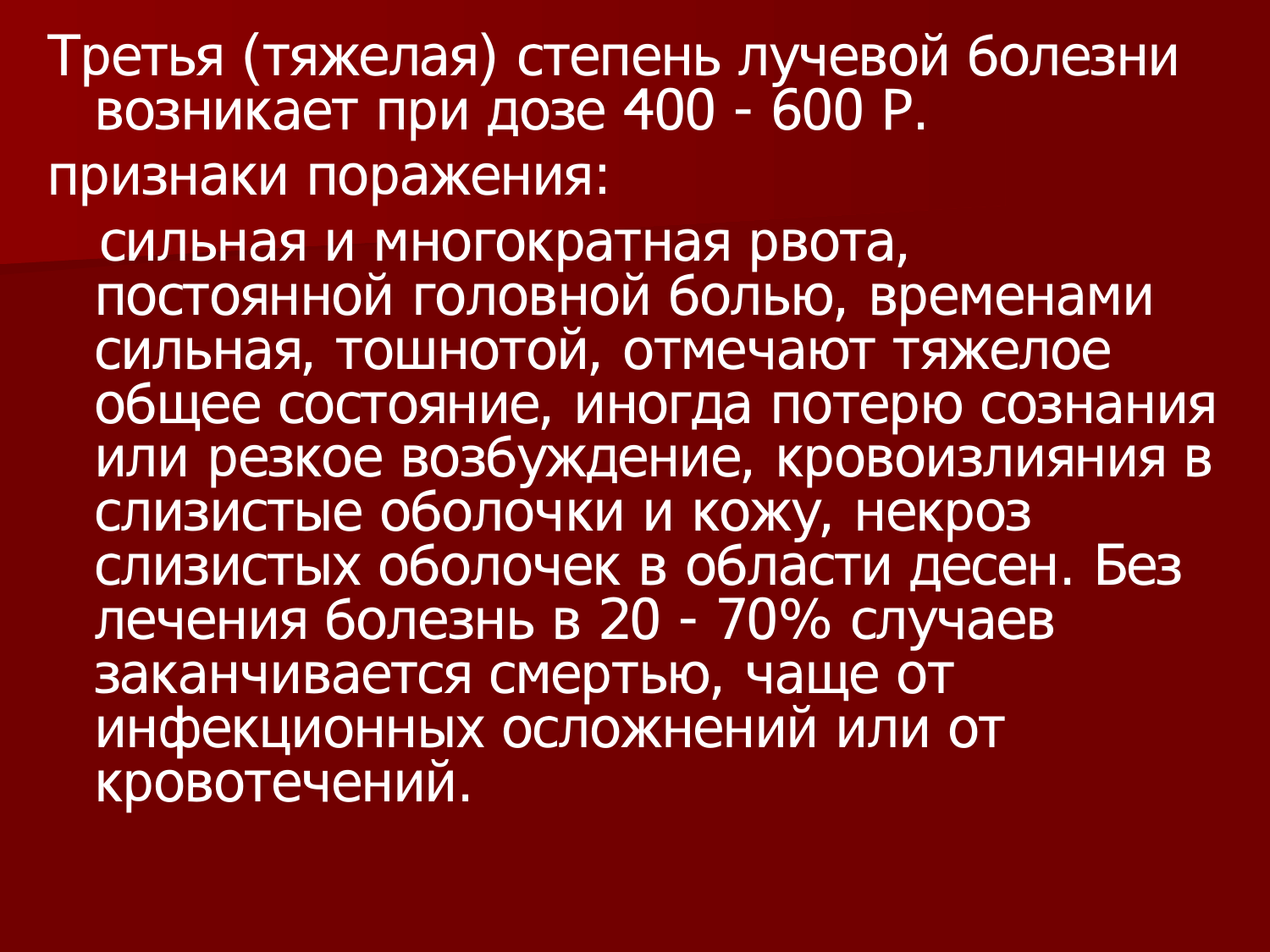

Третья (тяжелая) степень лучевой болезни возникает при дозе 400 - 600 Р.
признаки поражения:
   сильная и многократная рвота, постоянной головной болью, временами сильная, тошнотой, отмечают тяжелое общее состояние, иногда потерю сознания или резкое возбуждение, кровоизлияния в слизистые оболочки и кожу, некроз слизистых оболочек в области десен. Без лечения болезнь в 20 - 70% случаев заканчивается смертью, чаще от инфекционных осложнений или от кровотечений.